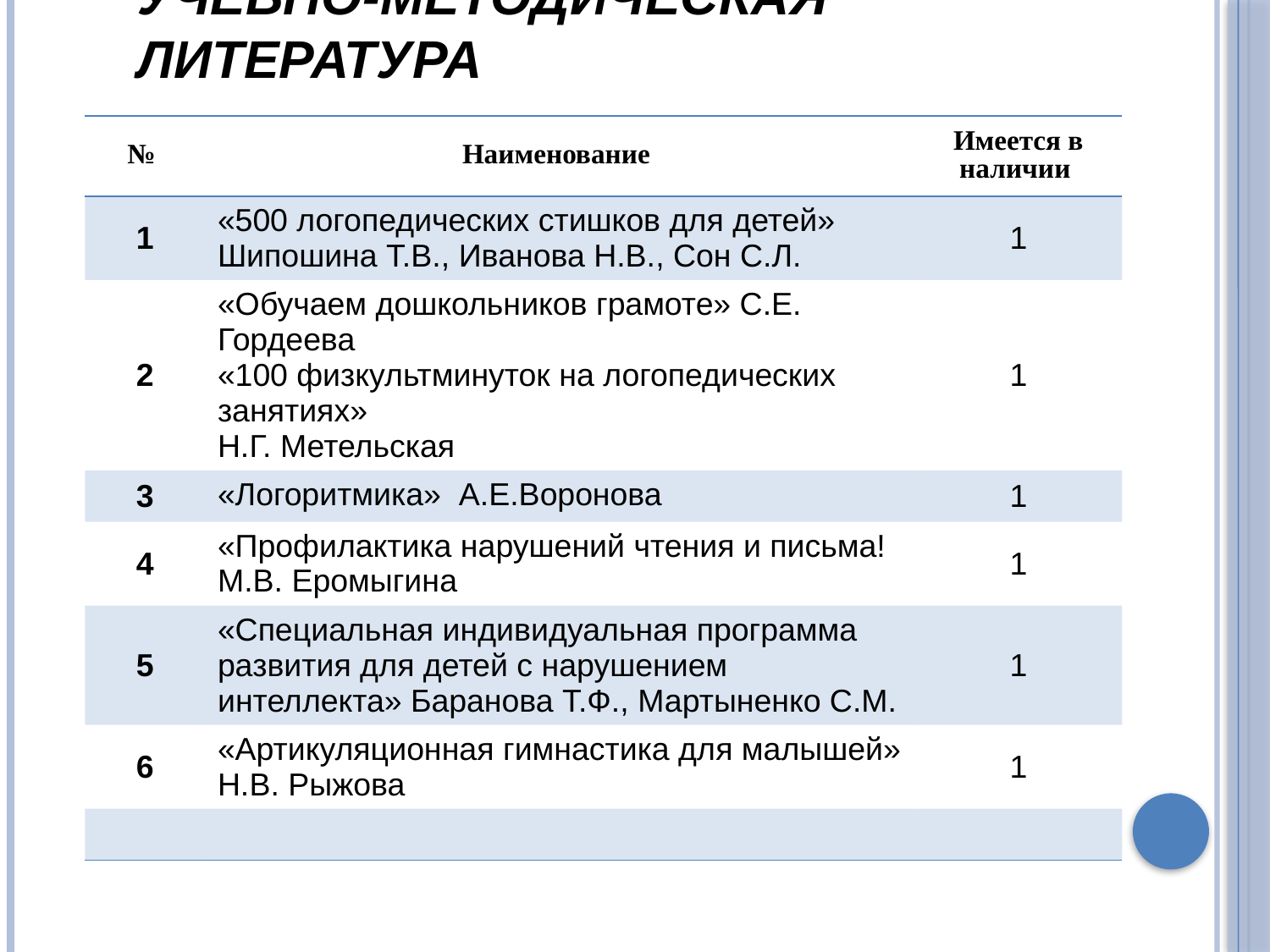

# Учебно-методическая литература
| № | Наименование | Имеется в наличии |
| --- | --- | --- |
| 1 | «500 логопедических стишков для детей» Шипошина Т.В., Иванова Н.В., Сон С.Л. | 1 |
| 2 | «Обучаем дошкольников грамоте» С.Е. Гордеева «100 физкультминуток на логопедических занятиях» Н.Г. Метельская | 1 |
| 3 | «Логоритмика» А.Е.Воронова | 1 |
| 4 | «Профилактика нарушений чтения и письма! М.В. Еромыгина | 1 |
| 5 | «Специальная индивидуальная программа развития для детей с нарушением интеллекта» Баранова Т.Ф., Мартыненко С.М. | 1 |
| 6 | «Артикуляционная гимнастика для малышей» Н.В. Рыжова | 1 |
|  |  |  |